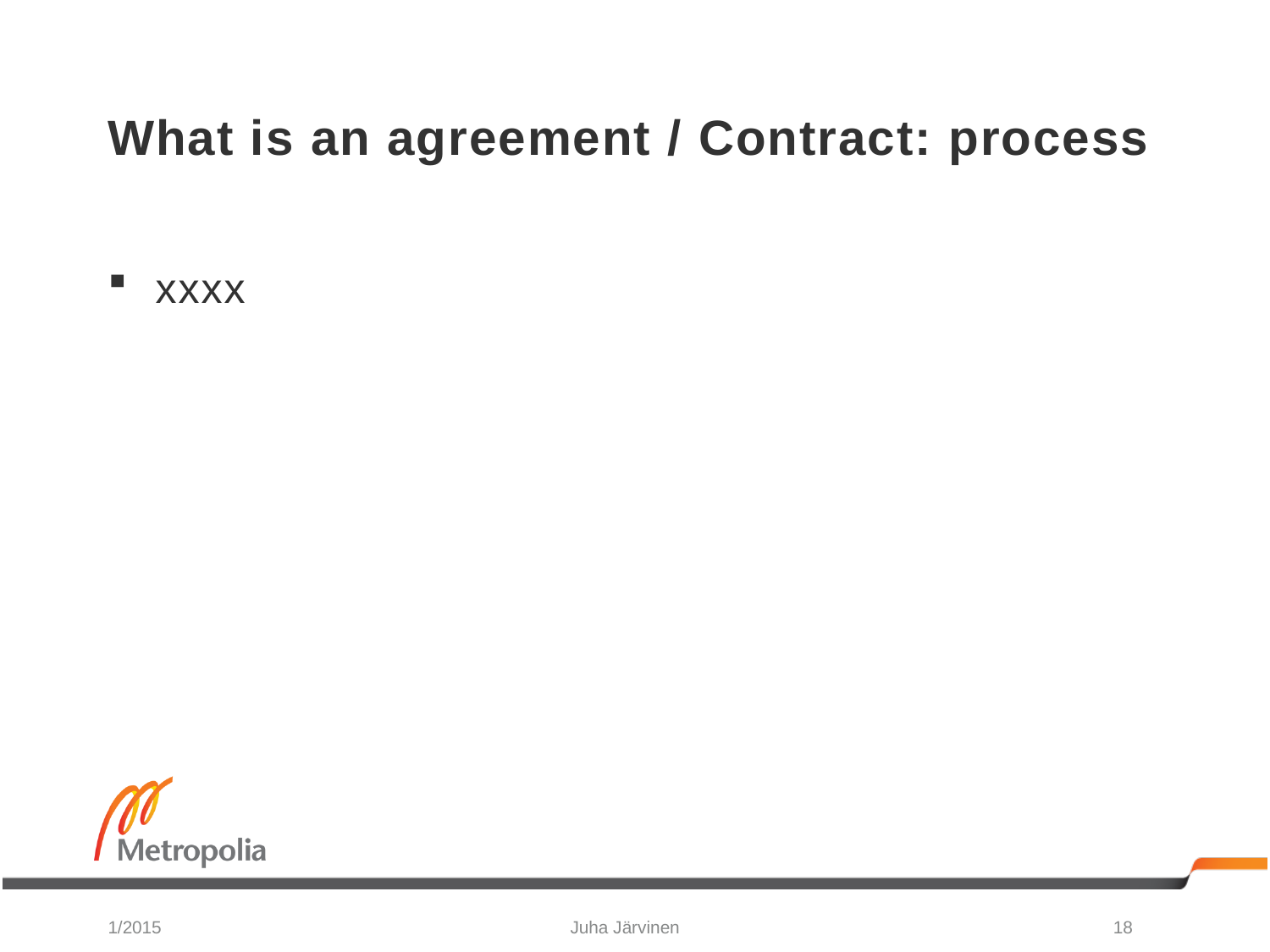

# What is an agreement / Contract: process
xxxx
1/2015
Juha Järvinen
18